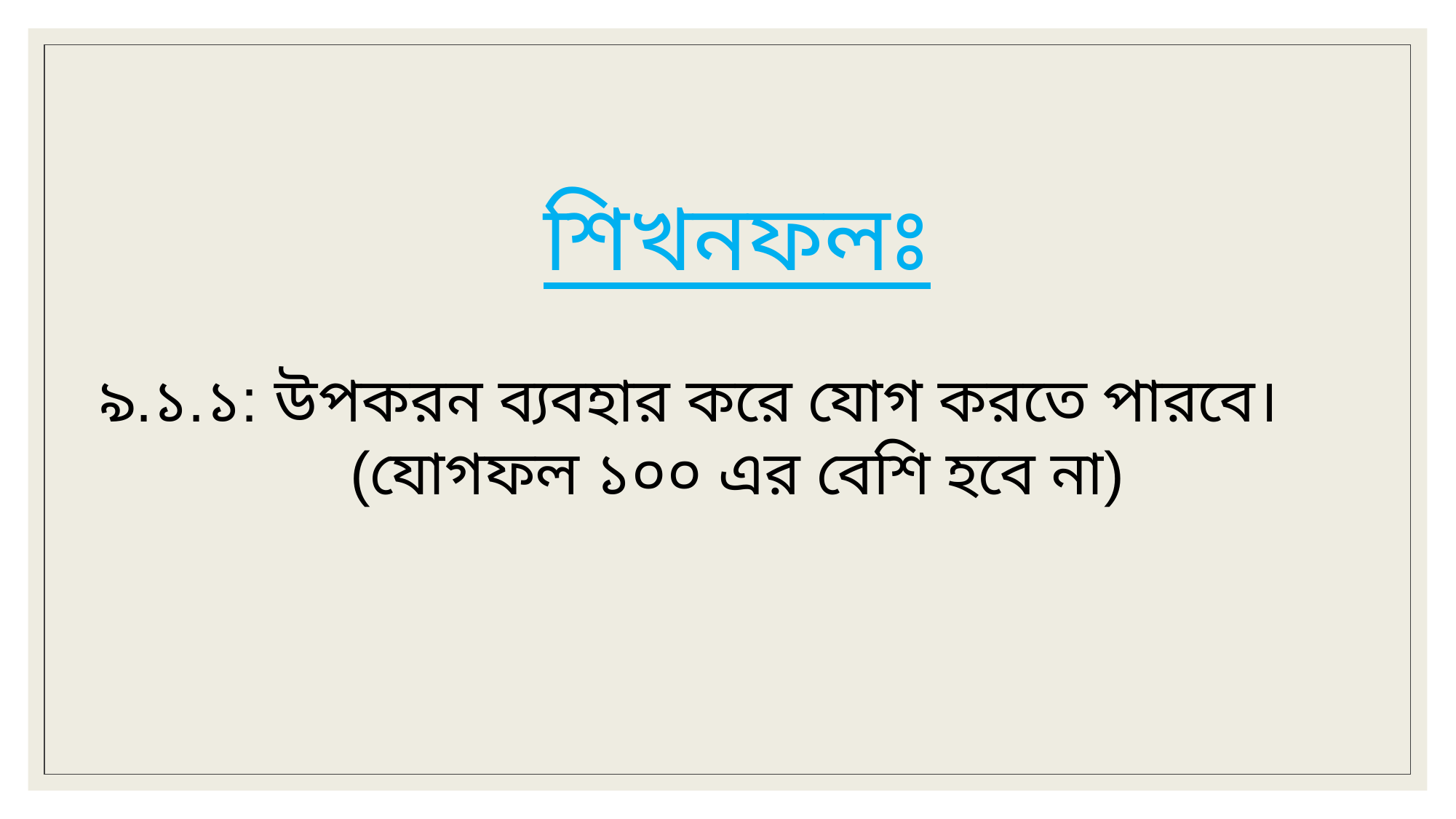

শিখনফলঃ

৯.১.১: উপকরন ব্যবহার করে যোগ করতে পারবে।
(যোগফল ১০০ এর বেশি হবে না)